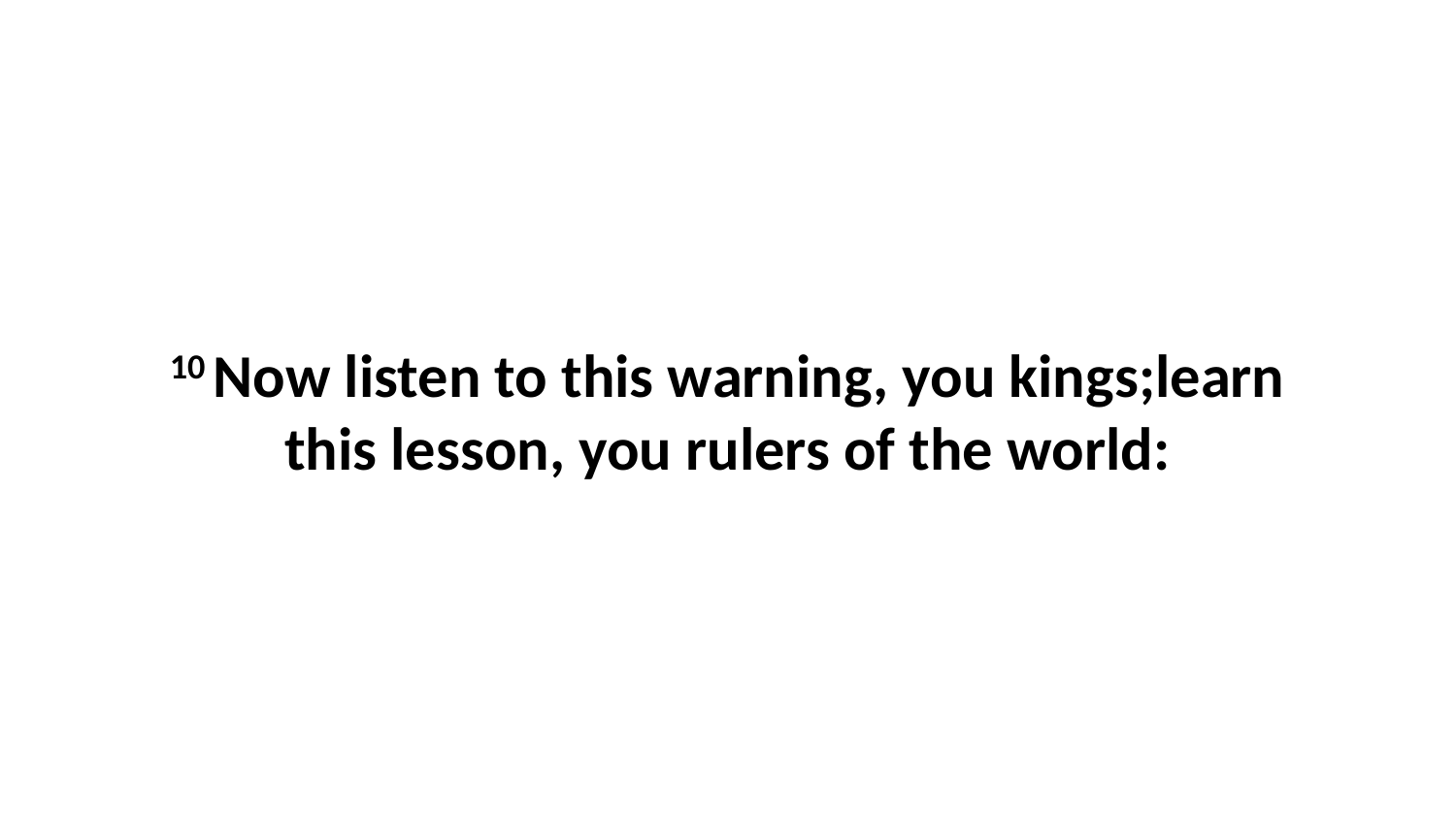

10 Now listen to this warning, you kings;learn this lesson, you rulers of the world: